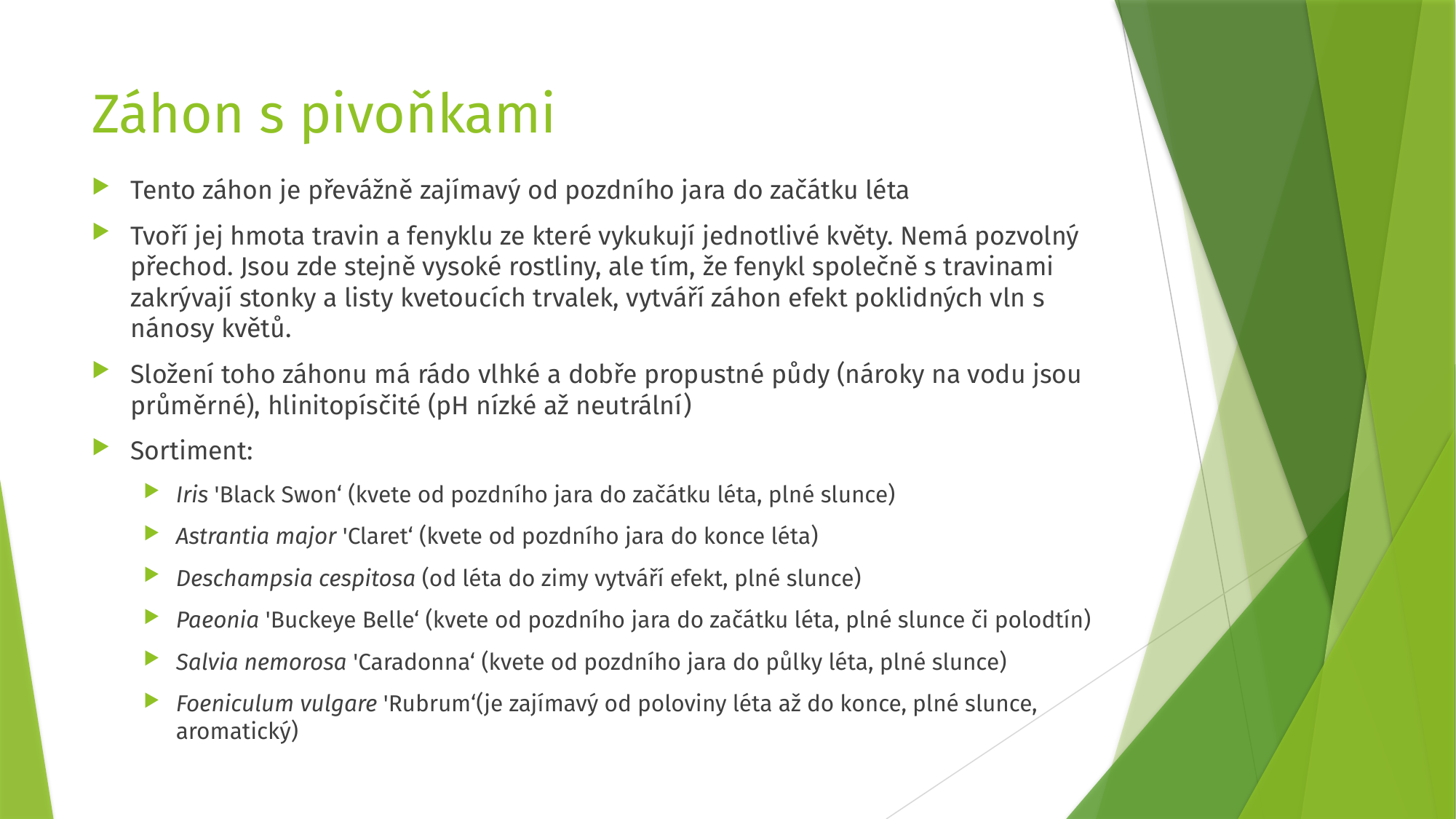

# Záhon s pivoňkami
Tento záhon je převážně zajímavý od pozdního jara do začátku léta
Tvoří jej hmota travin a fenyklu ze které vykukují jednotlivé květy. Nemá pozvolný přechod. Jsou zde stejně vysoké rostliny, ale tím, že fenykl společně s travinami zakrývají stonky a listy kvetoucích trvalek, vytváří záhon efekt poklidných vln s nánosy květů.
Složení toho záhonu má rádo vlhké a dobře propustné půdy (nároky na vodu jsou průměrné), hlinitopísčité (pH nízké až neutrální)
Sortiment:
Iris 'Black Swon‘ (kvete od pozdního jara do začátku léta, plné slunce)
Astrantia major 'Claret‘ (kvete od pozdního jara do konce léta)
Deschampsia cespitosa (od léta do zimy vytváří efekt, plné slunce)
Paeonia 'Buckeye Belle‘ (kvete od pozdního jara do začátku léta, plné slunce či polodtín)
Salvia nemorosa 'Caradonna‘ (kvete od pozdního jara do půlky léta, plné slunce)
Foeniculum vulgare 'Rubrum‘(je zajímavý od poloviny léta až do konce, plné slunce, aromatický)